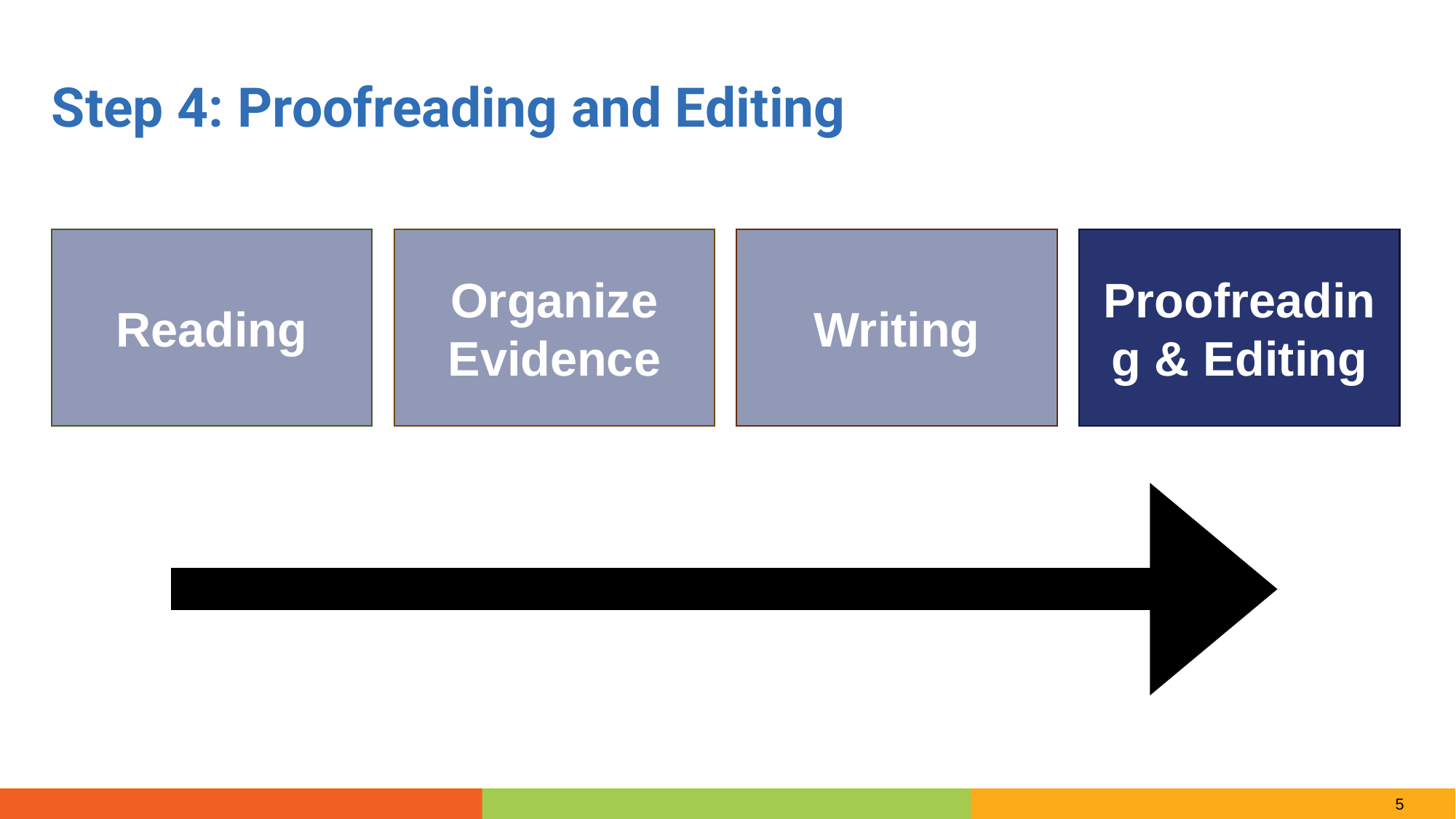

Step 4: Proofreading and Editing
Reading
Organize Evidence
Writing
Proofreading & Editing